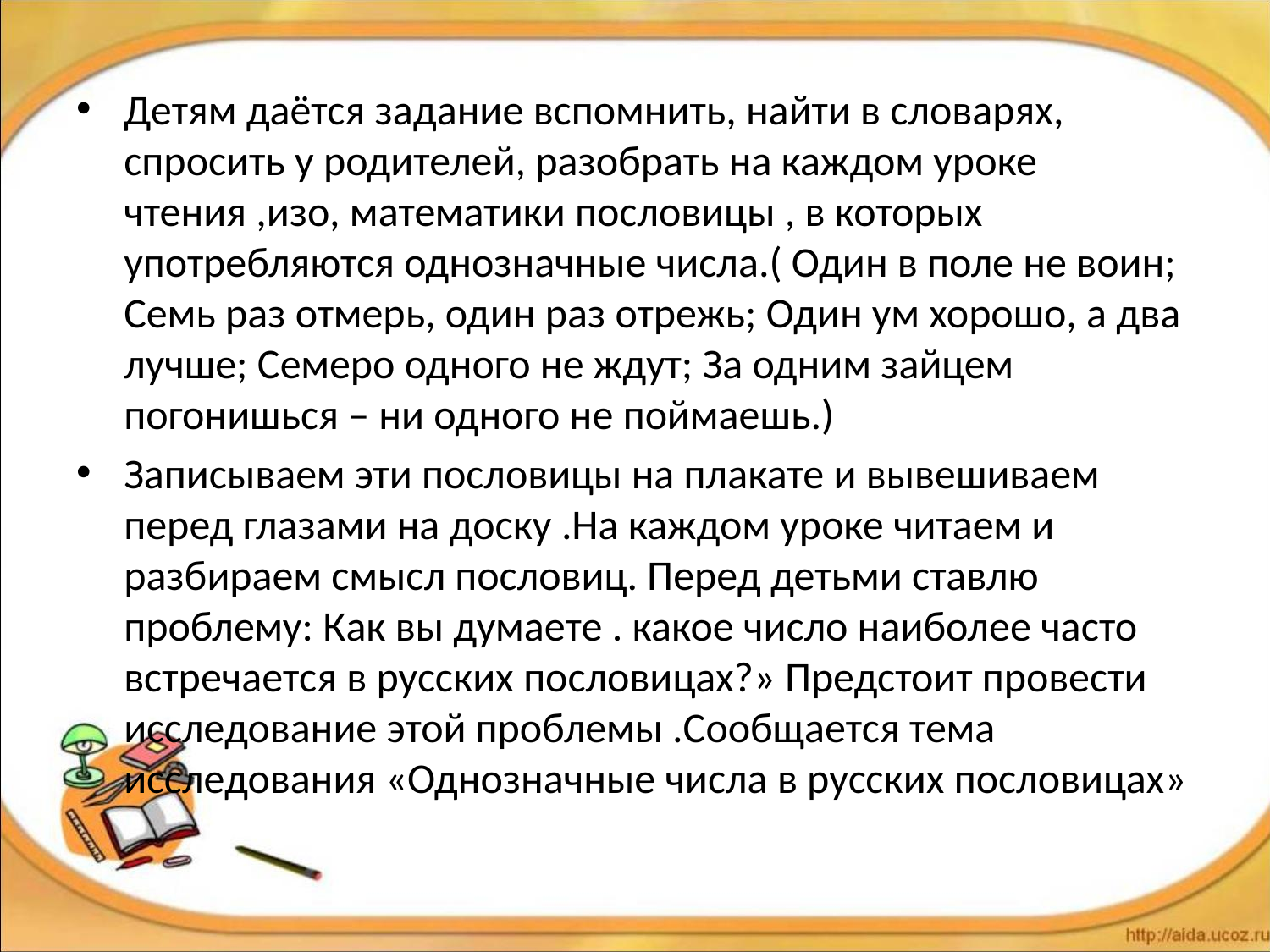

Детям даётся задание вспомнить, найти в словарях, спросить у родителей, разобрать на каждом уроке чтения ,изо, математики пословицы , в которых употребляются однозначные числа.( Один в поле не воин; Семь раз отмерь, один раз отрежь; Один ум хорошо, а два лучше; Семеро одного не ждут; За одним зайцем погонишься – ни одного не поймаешь.)
Записываем эти пословицы на плакате и вывешиваем перед глазами на доску .На каждом уроке читаем и разбираем смысл пословиц. Перед детьми ставлю проблему: Как вы думаете . какое число наиболее часто встречается в русских пословицах?» Предстоит провести исследование этой проблемы .Сообщается тема исследования «Однозначные числа в русских пословицах»